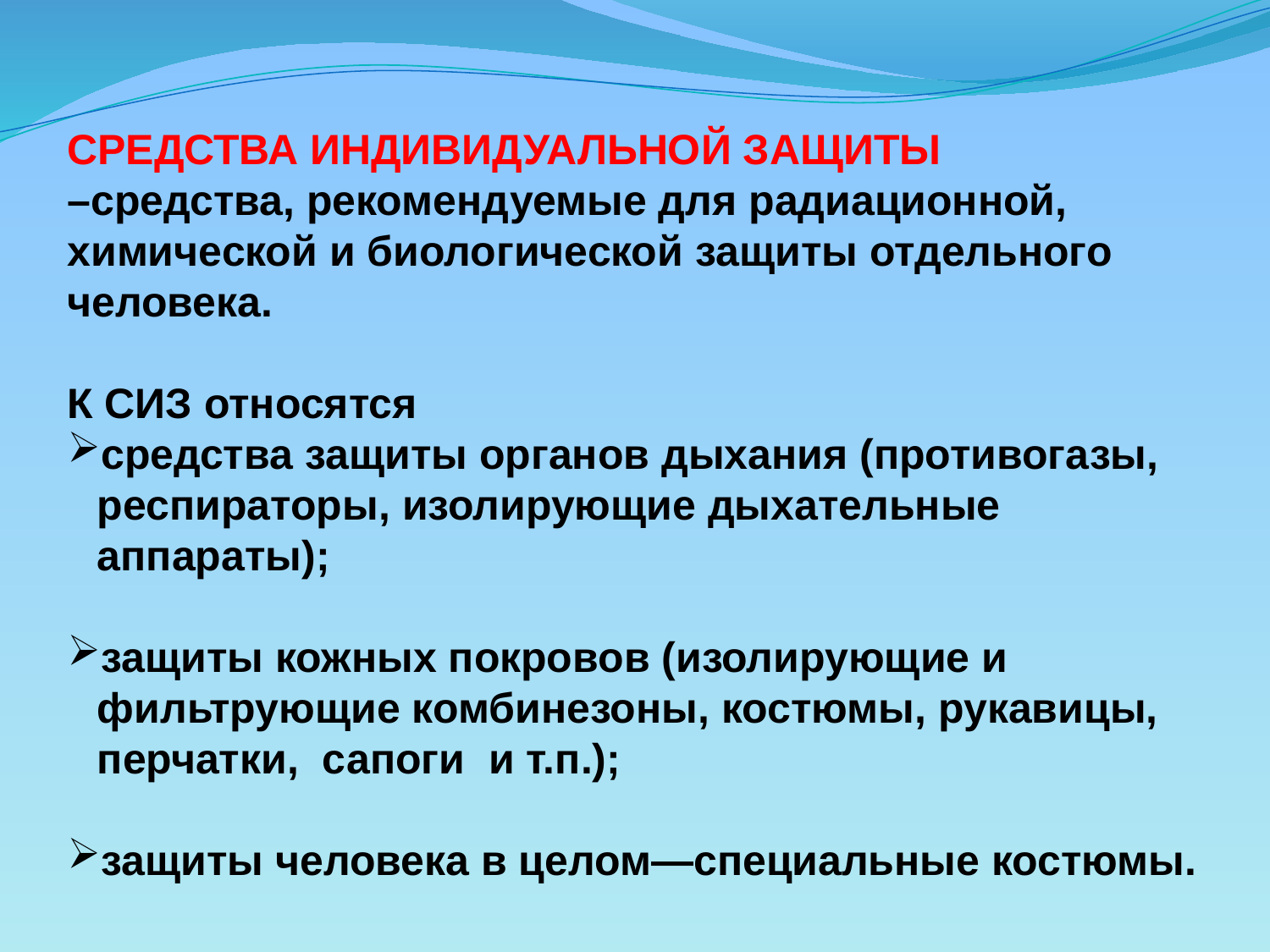

СРЕДСТВА ИНДИВИДУАЛЬНОЙ ЗАЩИТЫ
–средства, рекомендуемые для радиационной, химической и биологической защиты отдельного человека.

К СИЗ относятся
средства защиты органов дыхания (противогазы, респираторы, изолирующие дыхательные аппараты);

защиты кожных покровов (изолирующие и фильтрующие комбинезоны, костюмы, рукавицы, перчатки,  сапоги  и т.п.);

защиты человека в целом—специальные костюмы.